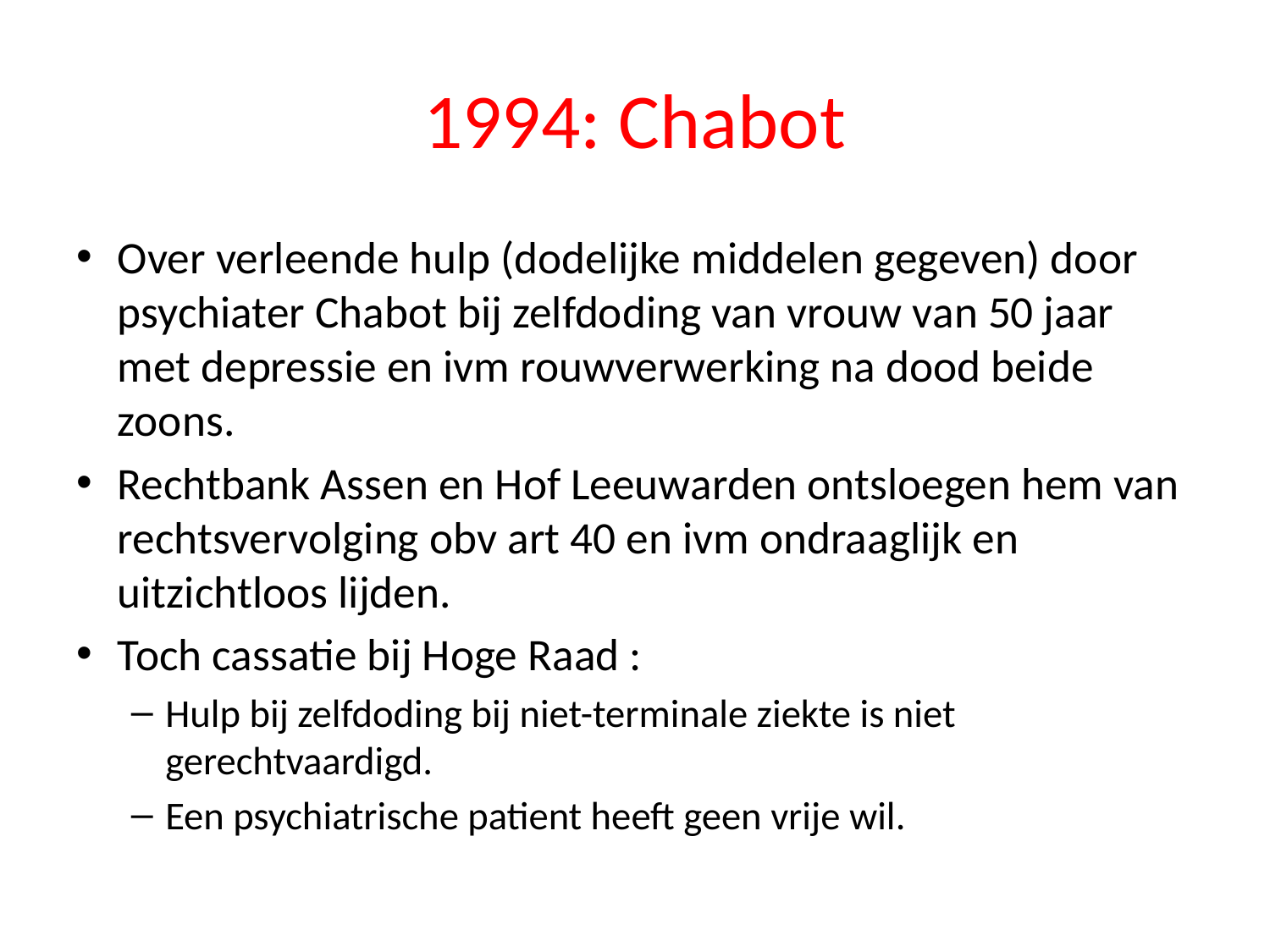

# 1994: Chabot
Over verleende hulp (dodelijke middelen gegeven) door psychiater Chabot bij zelfdoding van vrouw van 50 jaar met depressie en ivm rouwverwerking na dood beide zoons.
Rechtbank Assen en Hof Leeuwarden ontsloegen hem van rechtsvervolging obv art 40 en ivm ondraaglijk en uitzichtloos lijden.
Toch cassatie bij Hoge Raad :
Hulp bij zelfdoding bij niet-terminale ziekte is niet gerechtvaardigd.
Een psychiatrische patient heeft geen vrije wil.